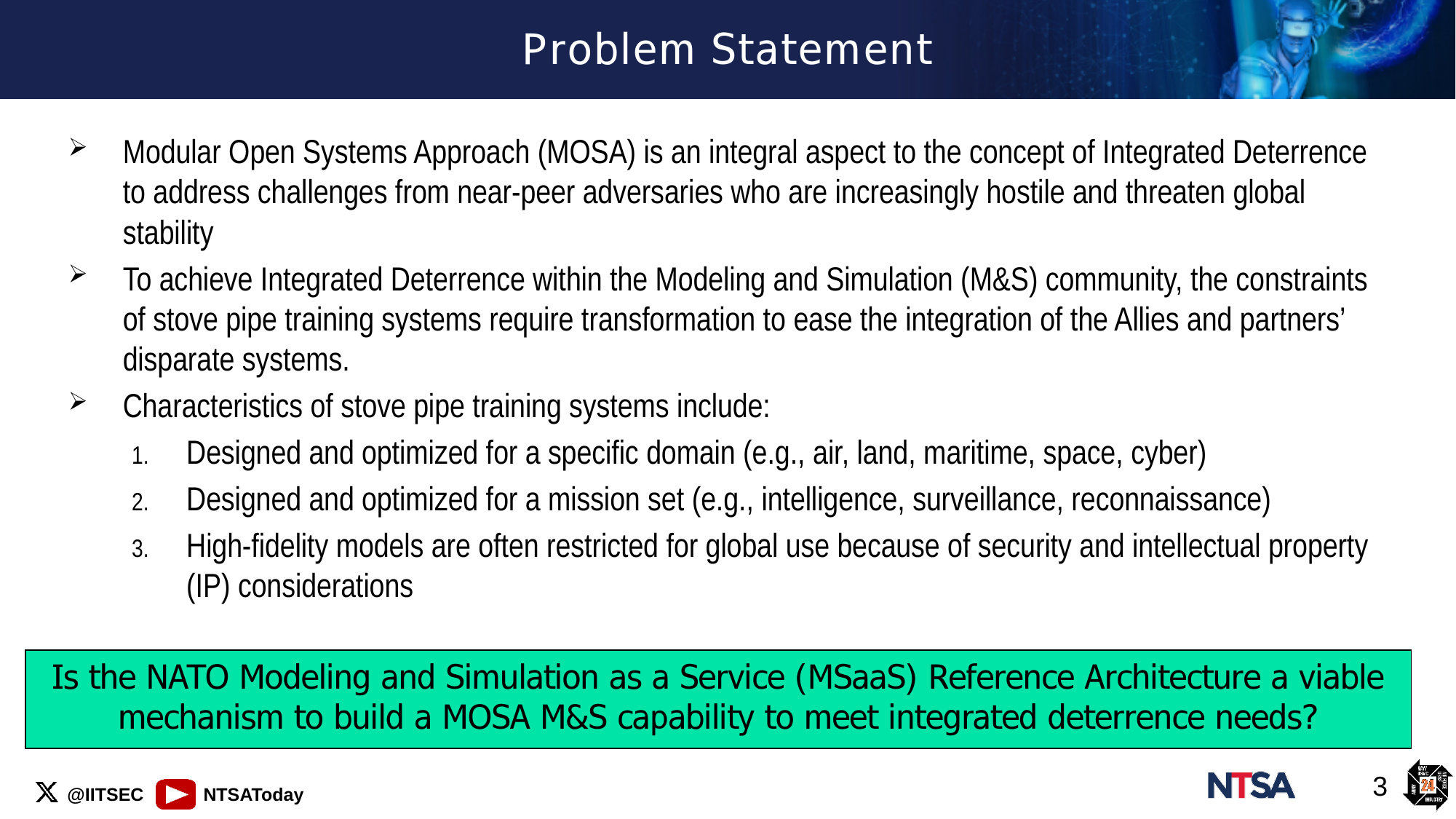

# Problem Statement
Modular Open Systems Approach (MOSA) is an integral aspect to the concept of Integrated Deterrence to address challenges from near-peer adversaries who are increasingly hostile and threaten global stability
To achieve Integrated Deterrence within the Modeling and Simulation (M&S) community, the constraints of stove pipe training systems require transformation to ease the integration of the Allies and partners’ disparate systems.
Characteristics of stove pipe training systems include:
Designed and optimized for a specific domain (e.g., air, land, maritime, space, cyber)
Designed and optimized for a mission set (e.g., intelligence, surveillance, reconnaissance)
High-fidelity models are often restricted for global use because of security and intellectual property (IP) considerations

Is the NATO Modeling and Simulation as a Service (MSaaS) Reference Architecture a viable mechanism to build a MOSA M&S capability to meet integrated deterrence needs?
3